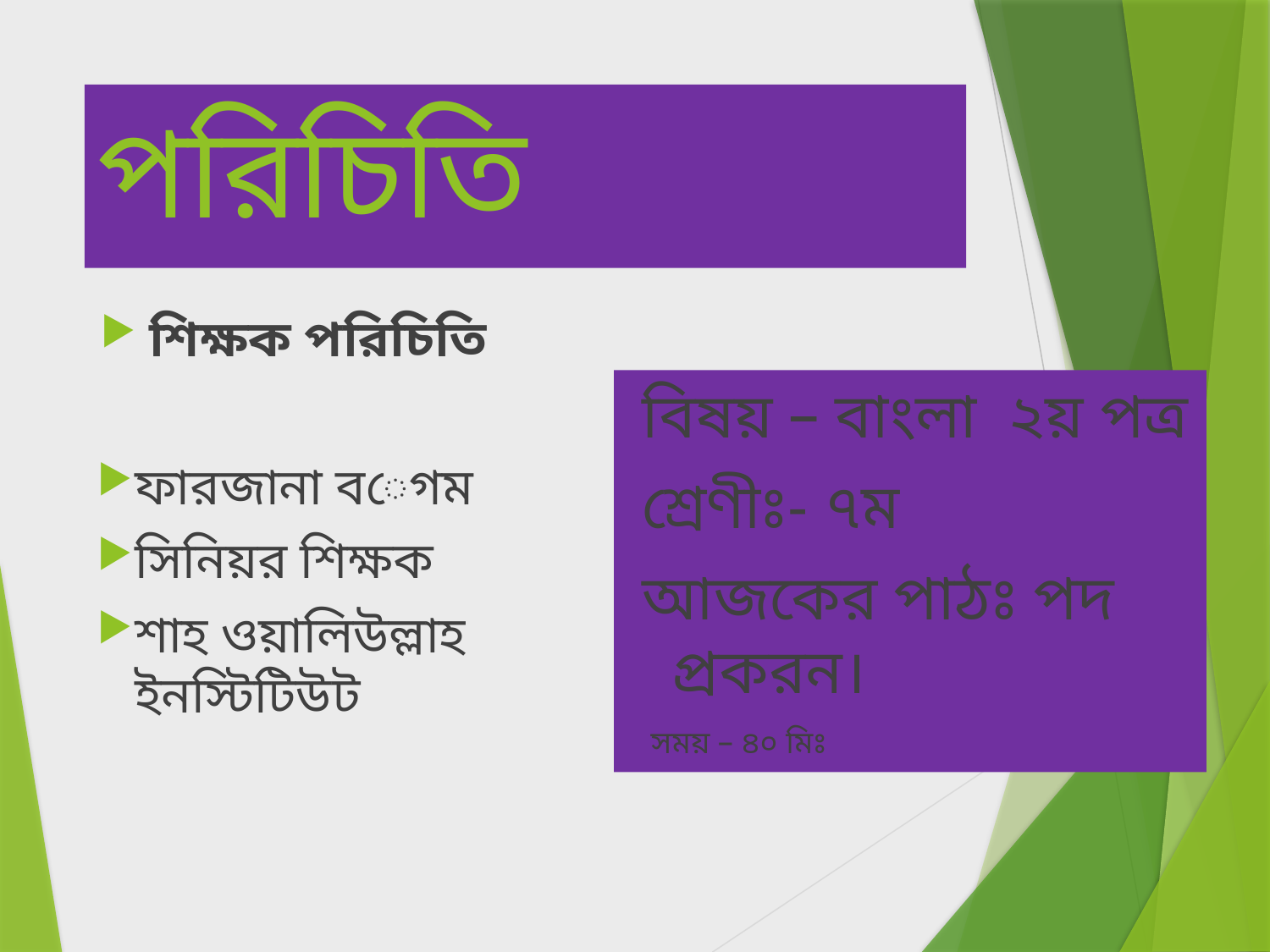

# পরিচিতি
শিক্ষক পরিচিতি

ফারজানা বেগম
সিনিয়র শিক্ষক
শাহ ওয়ালিউল্লাহ ইনস্টিটিউট

 বিষয় – বাংলা  ২য় পত্র
 শ্রেণীঃ- ৭ম
 আজকের পাঠঃ পদ প্রকরন।
   সময় – ৪০ মিঃ